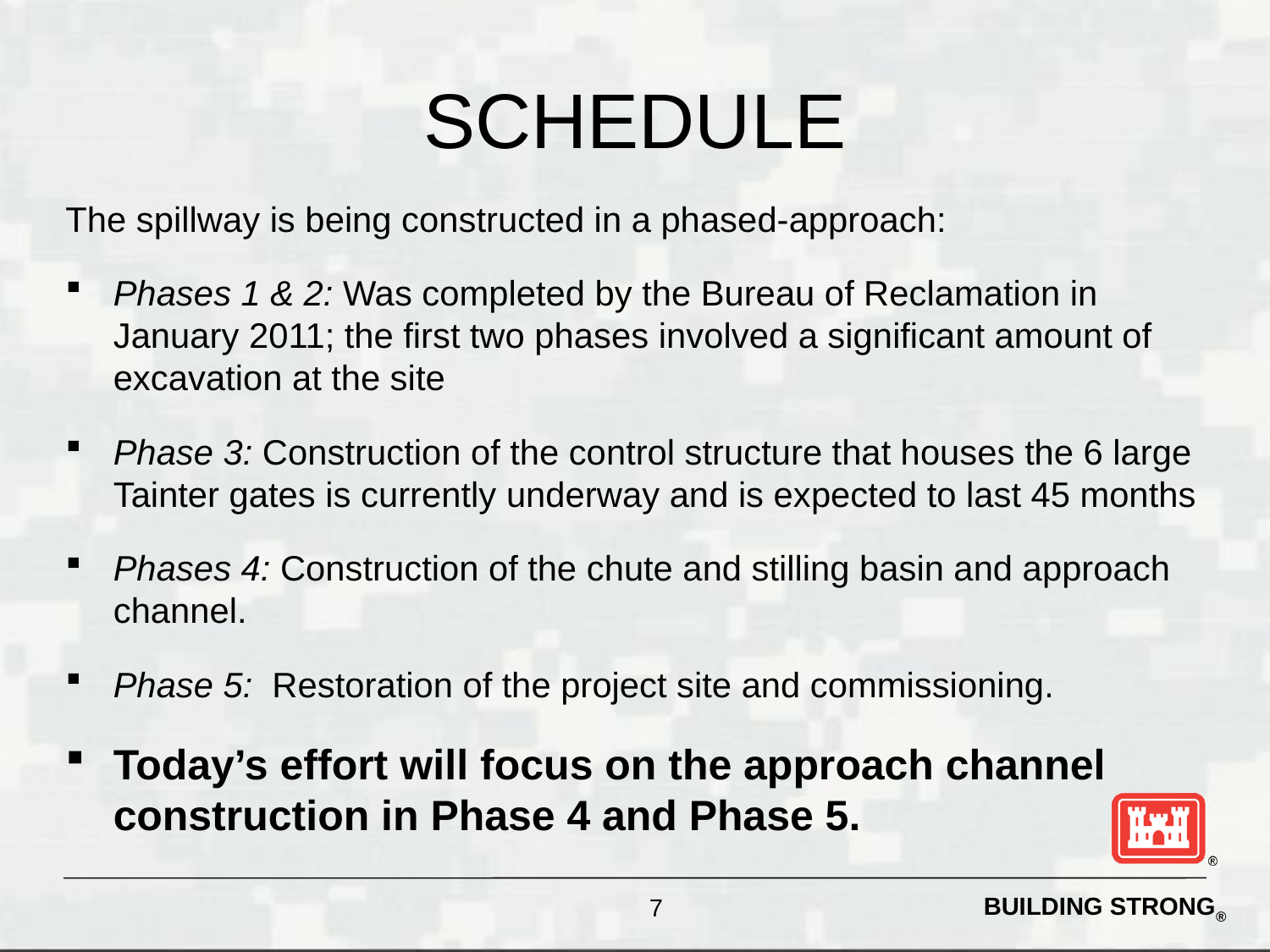

# SCHEDULE
The spillway is being constructed in a phased-approach:

Phases 1 & 2: Was completed by the Bureau of Reclamation in January 2011; the first two phases involved a significant amount of excavation at the site

Phase 3: Construction of the control structure that houses the 6 large Tainter gates is currently underway and is expected to last 45 months

Phases 4: Construction of the chute and stilling basin and approach channel.

Phase 5:  Restoration of the project site and commissioning.

Today’s effort will focus on the approach channel construction in Phase 4 and Phase 5.

7